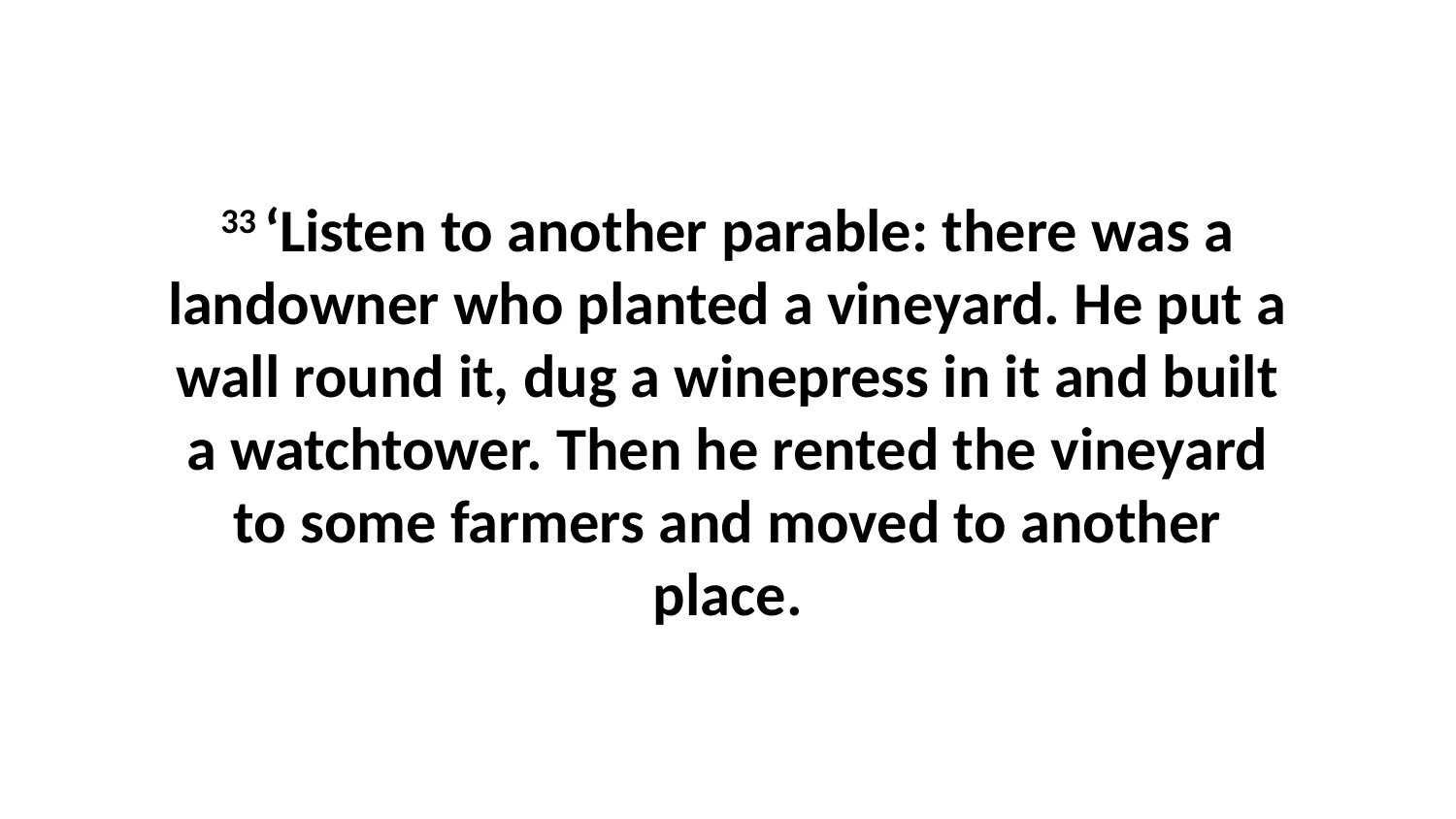

33 ‘Listen to another parable: there was a landowner who planted a vineyard. He put a wall round it, dug a winepress in it and built a watchtower. Then he rented the vineyard to some farmers and moved to another place.